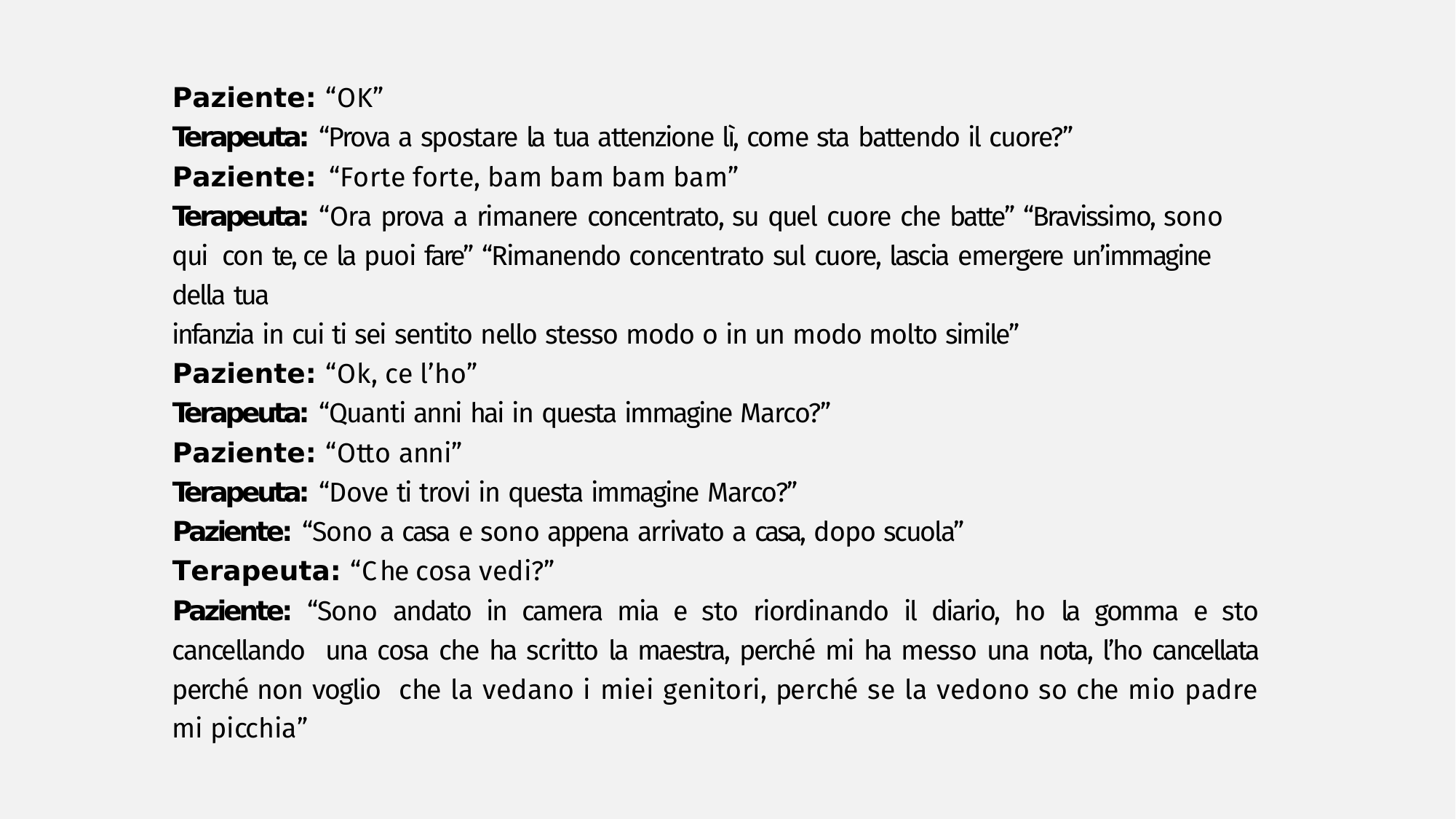

Paziente: “OK”
Terapeuta: “Prova a spostare la tua attenzione lì, come sta battendo il cuore?”
Paziente: “Forte forte, bam bam bam bam”
Terapeuta: “Ora prova a rimanere concentrato, su quel cuore che batte” “Bravissimo, sono qui  con te, ce la puoi fare” “Rimanendo concentrato sul cuore, lascia emergere un’immagine della tua
infanzia in cui ti sei sentito nello stesso modo o in un modo molto simile”
Paziente: “Ok, ce l’ho”
Terapeuta: “Quanti anni hai in questa immagine Marco?”
Paziente: “Otto anni”
Terapeuta: “Dove ti trovi in questa immagine Marco?”
Paziente: “Sono a casa e sono appena arrivato a casa, dopo scuola”
Terapeuta: “Che cosa vedi?”
Paziente: “Sono andato in camera mia e sto riordinando il diario, ho la gomma e sto cancellando  una cosa che ha scritto la maestra, perché mi ha messo una nota, l’ho cancellata perché non voglio  che la vedano i miei genitori, perché se la vedono so che mio padre mi picchia”